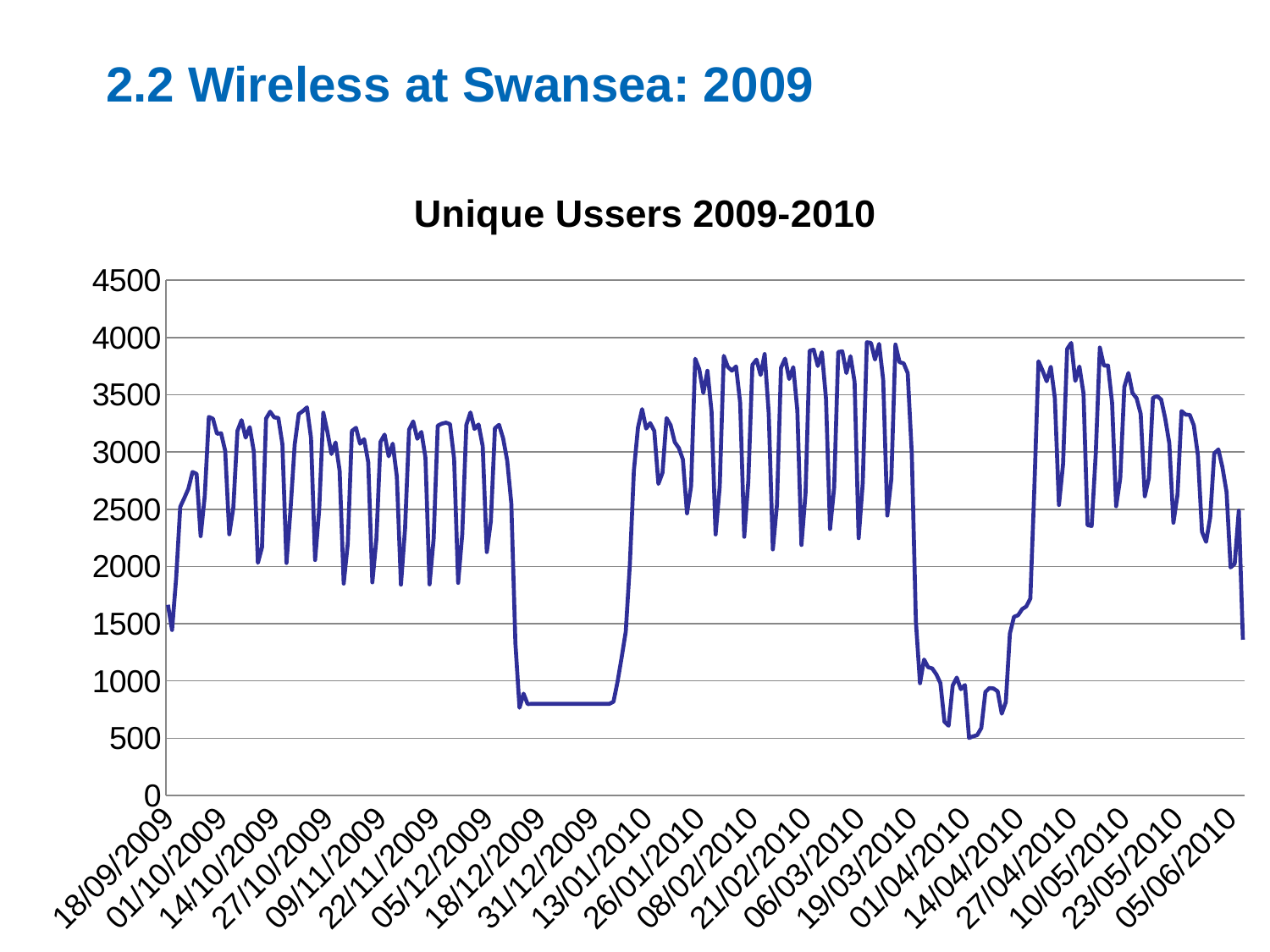

# 2.2 Wireless at Swansea: 2009

### Chart: Unique Ussers 2009-2010

| Category |  |
|---|---|
| 40074 | 1665.0 |
| 40075 | 1445.0 |
| 40076 | 1897.0 |
| 40077 | 2521.0 |
| 40078 | 2597.0 |
| 40079 | 2679.0 |
| 40080 | 2825.0 |
| 40081 | 2809.0 |
| 40082 | 2265.0 |
| 40083 | 2614.0 |
| 40084 | 3306.0 |
| 40085 | 3290.0 |
| 40086 | 3159.0 |
| 40087 | 3163.0 |
| 40088 | 3010.0 |
| 40089 | 2281.0 |
| 40090 | 2516.0 |
| 40091 | 3184.0 |
| 40092 | 3278.0 |
| 40093 | 3125.0 |
| 40094 | 3217.0 |
| 40095 | 3006.0 |
| 40096 | 2031.0 |
| 40097 | 2167.0 |
| 40098 | 3292.0 |
| 40099 | 3351.0 |
| 40100 | 3302.0 |
| 40101 | 3297.0 |
| 40102 | 3068.0 |
| 40103 | 2030.0 |
| 40104 | 2507.0 |
| 40105 | 3065.0 |
| 40106 | 3331.0 |
| 40107 | 3357.0 |
| 40108 | 3389.0 |
| 40109 | 3124.0 |
| 40110 | 2056.0 |
| 40111 | 2499.0 |
| 40112 | 3343.0 |
| 40113 | 3178.0 |
| 40114 | 2982.0 |
| 40115 | 3083.0 |
| 40116 | 2834.0 |
| 40117 | 1850.0 |
| 40118 | 2202.0 |
| 40119 | 3183.0 |
| 40120 | 3211.0 |
| 40121 | 3072.0 |
| 40122 | 3111.0 |
| 40123 | 2910.0 |
| 40124 | 1861.0 |
| 40125 | 2240.0 |
| 40126 | 3088.0 |
| 40127 | 3152.0 |
| 40128 | 2962.0 |
| 40129 | 3073.0 |
| 40130 | 2785.0 |
| 40131 | 1841.0 |
| 40132 | 2330.0 |
| 40133 | 3195.0 |
| 40134 | 3267.0 |
| 40135 | 3115.0 |
| 40136 | 3175.0 |
| 40137 | 2951.0 |
| 40138 | 1843.0 |
| 40139 | 2242.0 |
| 40140 | 3230.0 |
| 40141 | 3247.0 |
| 40142 | 3256.0 |
| 40143 | 3243.0 |
| 40144 | 2941.0 |
| 40145 | 1856.0 |
| 40146 | 2283.0 |
| 40147 | 3237.0 |
| 40148 | 3345.0 |
| 40149 | 3201.0 |
| 40150 | 3240.0 |
| 40151 | 3051.0 |
| 40152 | 2126.0 |
| 40153 | 2396.0 |
| 40154 | 3207.0 |
| 40155 | 3237.0 |
| 40156 | 3118.0 |
| 40157 | 2925.0 |
| 40158 | 2554.0 |
| 40159 | 1330.0 |
| 40160 | 766.0 |
| 40161 | 889.0 |
| 40162 | 798.0 |
| 40163 | 800.0 |
| 40164 | 800.0 |
| 40165 | 800.0 |
| 40166 | 800.0 |
| 40167 | 800.0 |
| 40168 | 800.0 |
| 40169 | 800.0 |
| 40170 | 800.0 |
| 40171 | 800.0 |
| 40172 | 800.0 |
| 40173 | 800.0 |
| 40174 | 800.0 |
| 40175 | 800.0 |
| 40176 | 800.0 |
| 40177 | 800.0 |
| 40178 | 800.0 |
| 40179 | 800.0 |
| 40180 | 800.0 |
| 40181 | 800.0 |
| 40182 | 800.0 |
| 40183 | 819.0 |
| 40184 | 993.0 |
| 40185 | 1205.0 |
| 40186 | 1430.0 |
| 40187 | 2016.0 |
| 40188 | 2839.0 |
| 40189 | 3213.0 |
| 40190 | 3374.0 |
| 40191 | 3204.0 |
| 40192 | 3252.0 |
| 40193 | 3183.0 |
| 40194 | 2721.0 |
| 40195 | 2818.0 |
| 40196 | 3296.0 |
| 40197 | 3233.0 |
| 40198 | 3086.0 |
| 40199 | 3034.0 |
| 40200 | 2934.0 |
| 40201 | 2464.0 |
| 40202 | 2702.0 |
| 40203 | 3814.0 |
| 40204 | 3722.0 |
| 40205 | 3515.0 |
| 40206 | 3709.0 |
| 40207 | 3353.0 |
| 40208 | 2280.0 |
| 40209 | 2695.0 |
| 40210 | 3839.0 |
| 40211 | 3742.0 |
| 40212 | 3710.0 |
| 40213 | 3747.0 |
| 40214 | 3431.0 |
| 40215 | 2259.0 |
| 40216 | 2742.0 |
| 40217 | 3760.0 |
| 40218 | 3807.0 |
| 40219 | 3672.0 |
| 40220 | 3855.0 |
| 40221 | 3334.0 |
| 40222 | 2149.0 |
| 40223 | 2538.0 |
| 40224 | 3735.0 |
| 40225 | 3815.0 |
| 40226 | 3637.0 |
| 40227 | 3741.0 |
| 40228 | 3362.0 |
| 40229 | 2188.0 |
| 40230 | 2640.0 |
| 40231 | 3884.0 |
| 40232 | 3893.0 |
| 40233 | 3751.0 |
| 40234 | 3872.0 |
| 40235 | 3466.0 |
| 40236 | 2327.0 |
| 40237 | 2688.0 |
| 40238 | 3873.0 |
| 40239 | 3879.0 |
| 40240 | 3689.0 |
| 40241 | 3836.0 |
| 40242 | 3611.0 |
| 40243 | 2247.0 |
| 40244 | 2730.0 |
| 40245 | 3958.0 |
| 40246 | 3952.0 |
| 40247 | 3807.0 |
| 40248 | 3944.0 |
| 40249 | 3629.0 |
| 40250 | 2445.0 |
| 40251 | 2767.0 |
| 40252 | 3938.0 |
| 40253 | 3784.0 |
| 40254 | 3774.0 |
| 40255 | 3689.0 |
| 40256 | 2982.0 |
| 40257 | 1519.0 |
| 40258 | 980.0 |
| 40259 | 1187.0 |
| 40260 | 1120.0 |
| 40261 | 1109.0 |
| 40262 | 1057.0 |
| 40263 | 981.0 |
| 40264 | 643.0 |
| 40265 | 609.0 |
| 40266 | 960.0 |
| 40267 | 1029.0 |
| 40268 | 928.0 |
| 40269 | 964.0 |
| 40270 | 502.0 |
| 40271 | 516.0 |
| 40272 | 527.0 |
| 40273 | 589.0 |
| 40274 | 904.0 |
| 40275 | 938.0 |
| 40276 | 934.0 |
| 40277 | 909.0 |
| 40278 | 714.0 |
| 40279 | 814.0 |
| 40280 | 1414.0 |
| 40281 | 1560.0 |
| 40282 | 1574.0 |
| 40283 | 1627.0 |
| 40284 | 1650.0 |
| 40285 | 1719.0 |
| 40286 | 2710.0 |
| 40287 | 3792.0 |
| 40288 | 3710.0 |
| 40289 | 3617.0 |
| 40290 | 3744.0 |
| 40291 | 3471.0 |
| 40292 | 2537.0 |
| 40293 | 2893.0 |
| 40294 | 3899.0 |
| 40295 | 3952.0 |
| 40296 | 3620.0 |
| 40297 | 3746.0 |
| 40298 | 3512.0 |
| 40299 | 2361.0 |
| 40300 | 2353.0 |
| 40301 | 2983.0 |
| 40302 | 3911.0 |
| 40303 | 3754.0 |
| 40304 | 3755.0 |
| 40305 | 3428.0 |
| 40306 | 2526.0 |
| 40307 | 2771.0 |
| 40308 | 3568.0 |
| 40309 | 3690.0 |
| 40310 | 3515.0 |
| 40311 | 3469.0 |
| 40312 | 3333.0 |
| 40313 | 2613.0 |
| 40314 | 2771.0 |
| 40315 | 3472.0 |
| 40316 | 3488.0 |
| 40317 | 3458.0 |
| 40318 | 3293.0 |
| 40319 | 3076.0 |
| 40320 | 2382.0 |
| 40321 | 2627.0 |
| 40322 | 3357.0 |
| 40323 | 3326.0 |
| 40324 | 3324.0 |
| 40325 | 3231.0 |
| 40326 | 2973.0 |
| 40327 | 2303.0 |
| 40328 | 2215.0 |
| 40329 | 2429.0 |
| 40330 | 2987.0 |
| 40331 | 3022.0 |
| 40332 | 2866.0 |
| 40333 | 2651.0 |
| 40334 | 1991.0 |
| 40335 | 2023.0 |
| 40336 | 2487.0 |
| 40337 | 1360.0 |